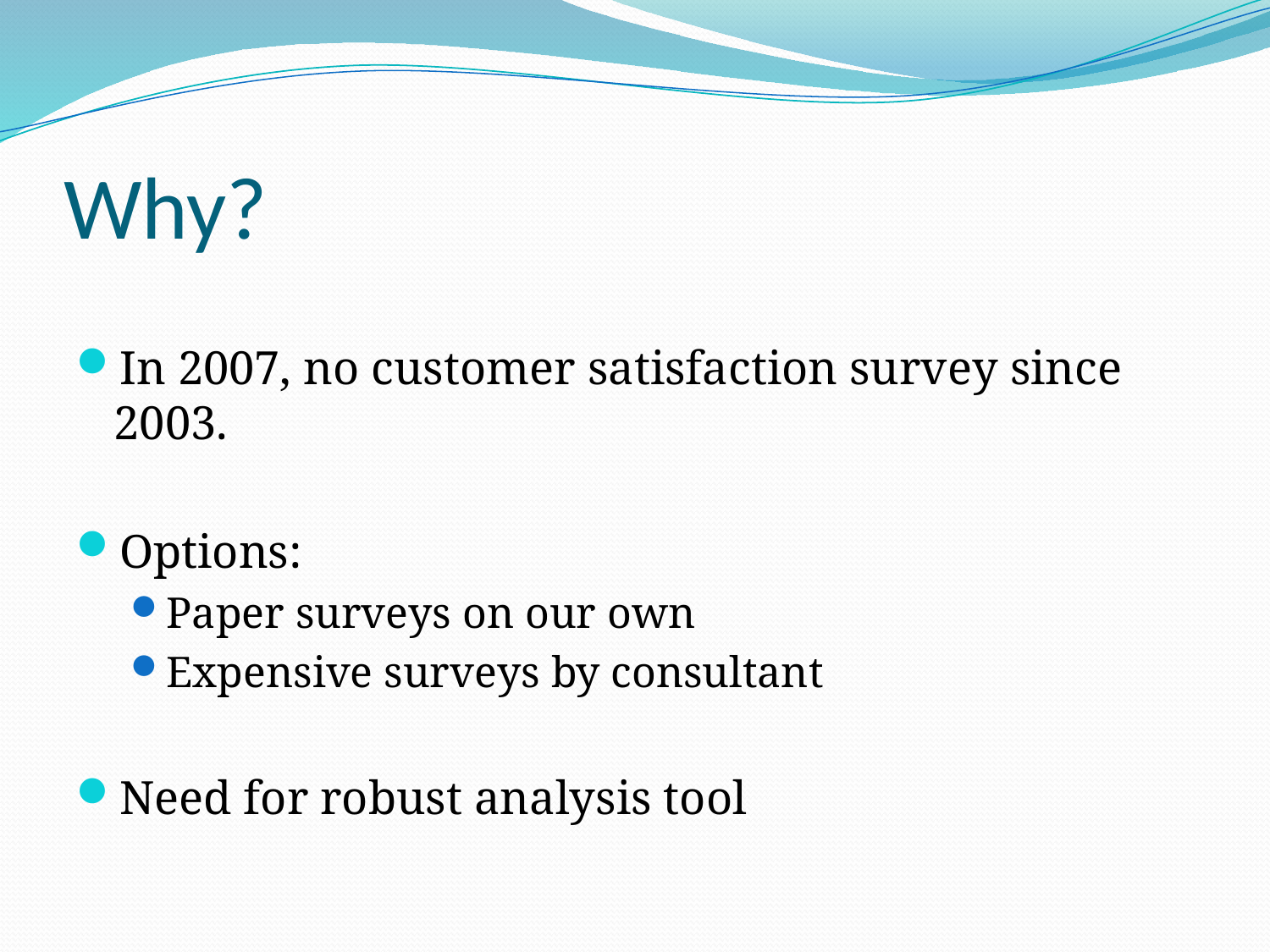

# Why?

In 2007, no customer satisfaction survey since 2003.

Options:
Paper surveys on our own
Expensive surveys by consultant

Need for robust analysis tool